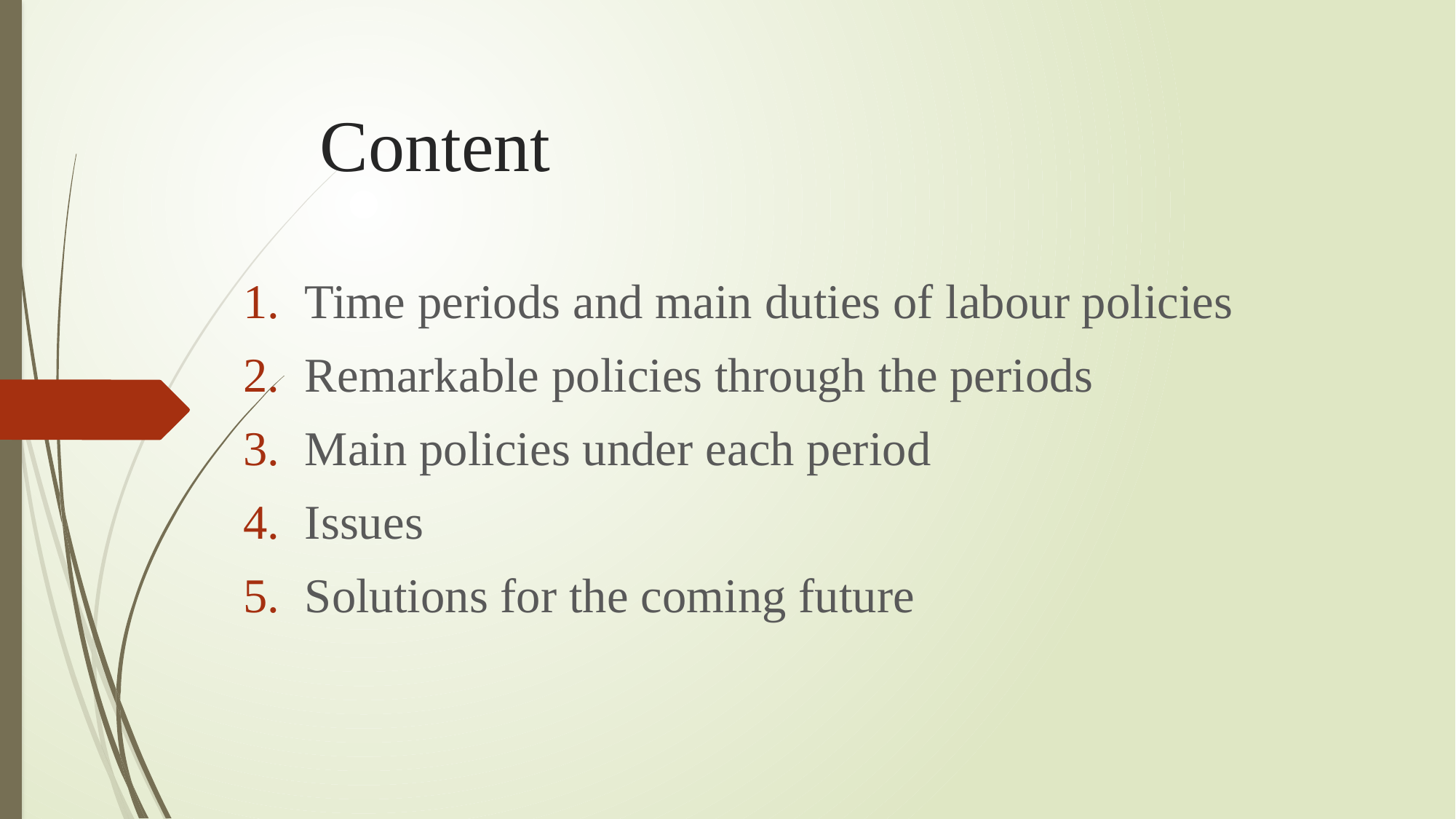

# Content
Time periods and main duties of labour policies
Remarkable policies through the periods
Main policies under each period
Issues
Solutions for the coming future